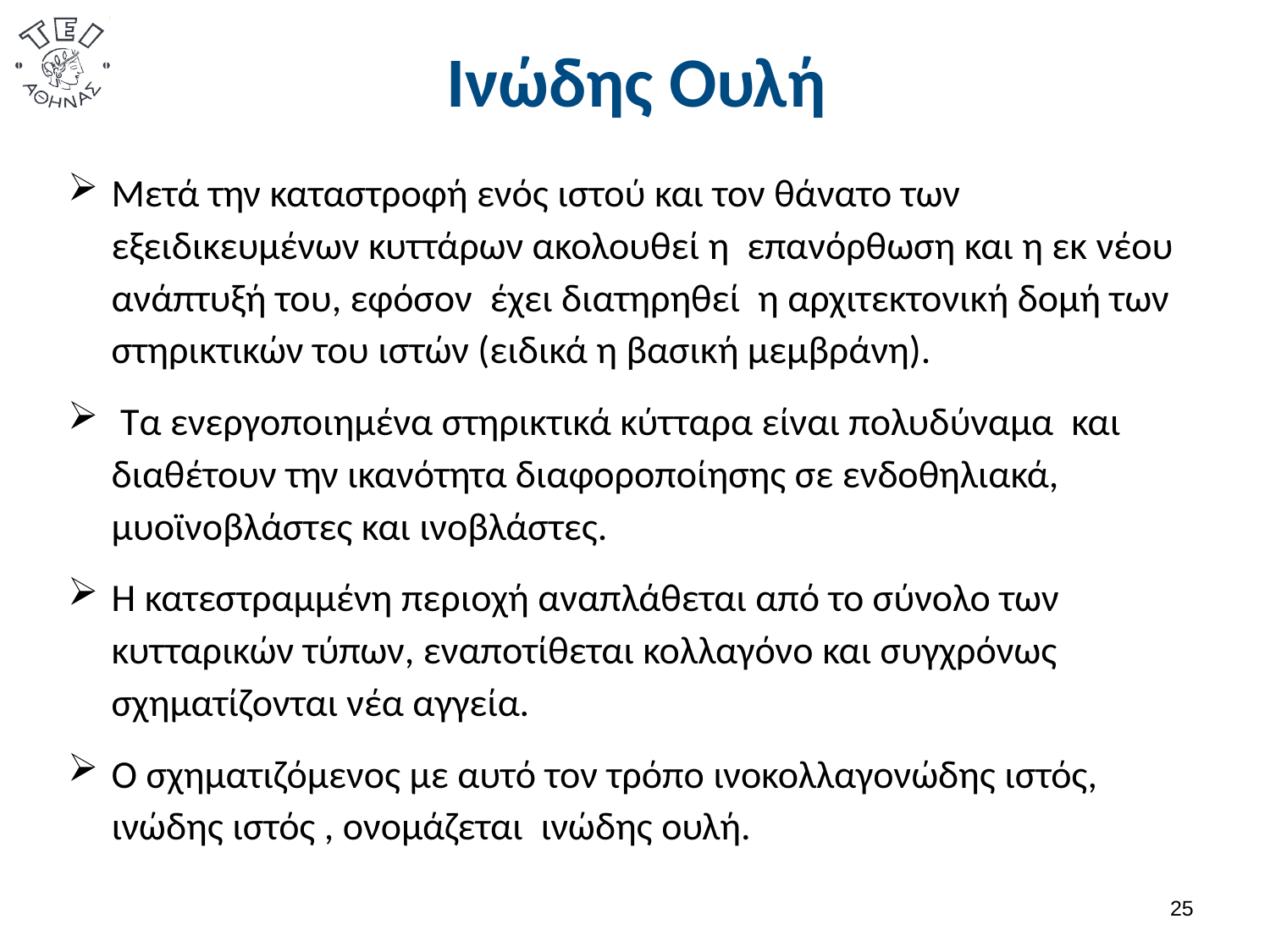

# Ινώδης Ουλή
Μετά την καταστροφή ενός ιστού και τον θάνατο των εξειδικευμένων κυττάρων ακολουθεί η  επανόρθωση και η εκ νέου ανάπτυξή του, εφόσον  έχει διατηρηθεί  η αρχιτεκτονική δομή των στηρικτικών του ιστών (ειδικά η βασική μεμβράνη).
 Τα ενεργοποιημένα στηρικτικά κύτταρα είναι πολυδύναμα  και διαθέτουν την ικανότητα διαφοροποίησης σε ενδοθηλιακά, μυοϊνοβλάστες και ινοβλάστες.
Η κατεστραμμένη περιοχή αναπλάθεται από το σύνολο των κυτταρικών τύπων, εναποτίθεται κολλαγόνο και συγχρόνως σχηματίζονται νέα αγγεία.
Ο σχηματιζόμενος με αυτό τον τρόπο ινοκολλαγονώδης ιστός, ινώδης ιστός , ονομάζεται  ινώδης ουλή.

25